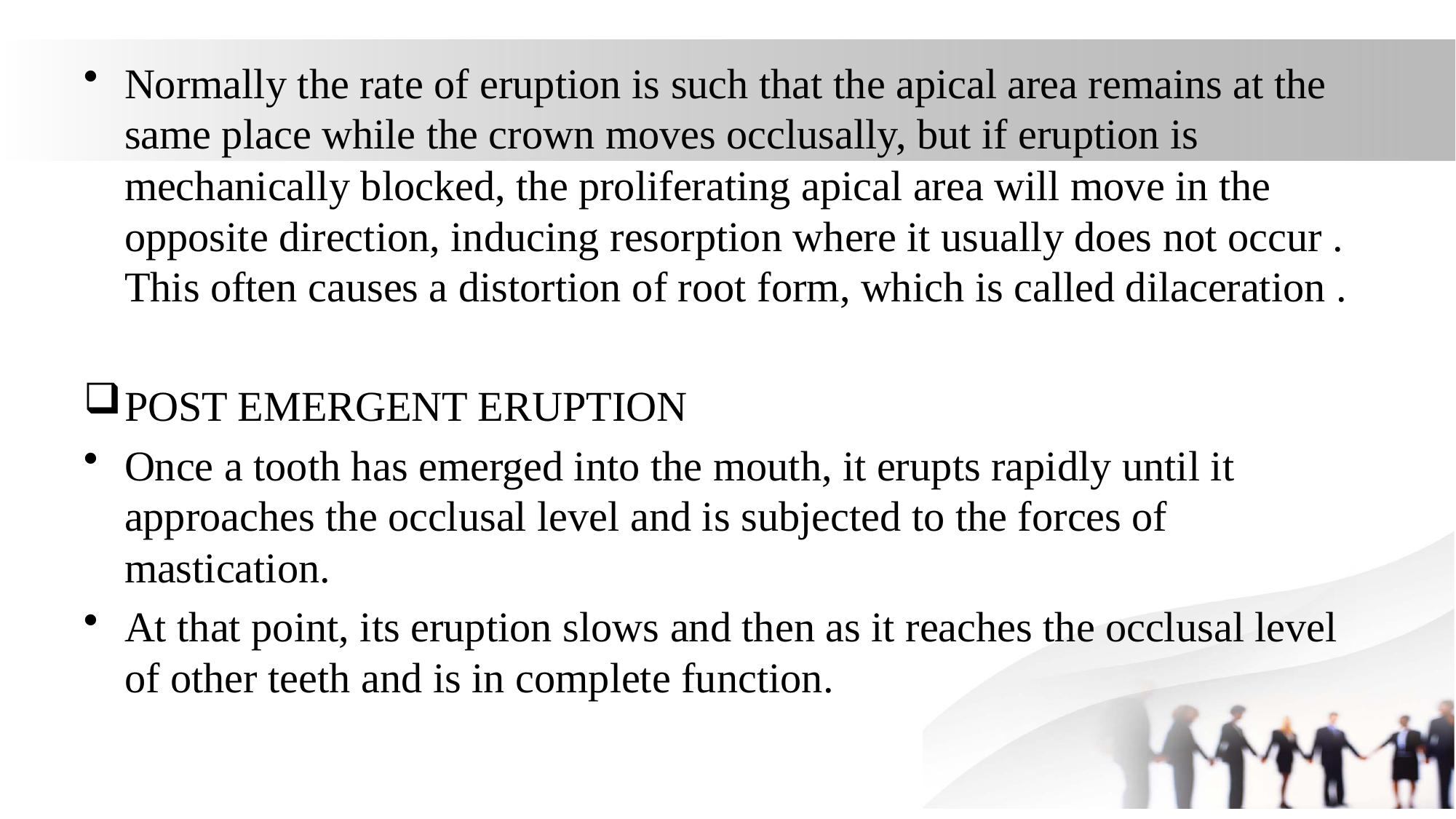

Normally the rate of eruption is such that the apical area remains at the same place while the crown moves occlusally, but if eruption is mechanically blocked, the proliferating apical area will move in the opposite direction, inducing resorption where it usually does not occur . This often causes a distortion of root form, which is called dilaceration .

POST EMERGENT ERUPTION
Once a tooth has emerged into the mouth, it erupts rapidly until it approaches the occlusal level and is subjected to the forces of mastication.
At that point, its eruption slows and then as it reaches the occlusal level of other teeth and is in complete function.